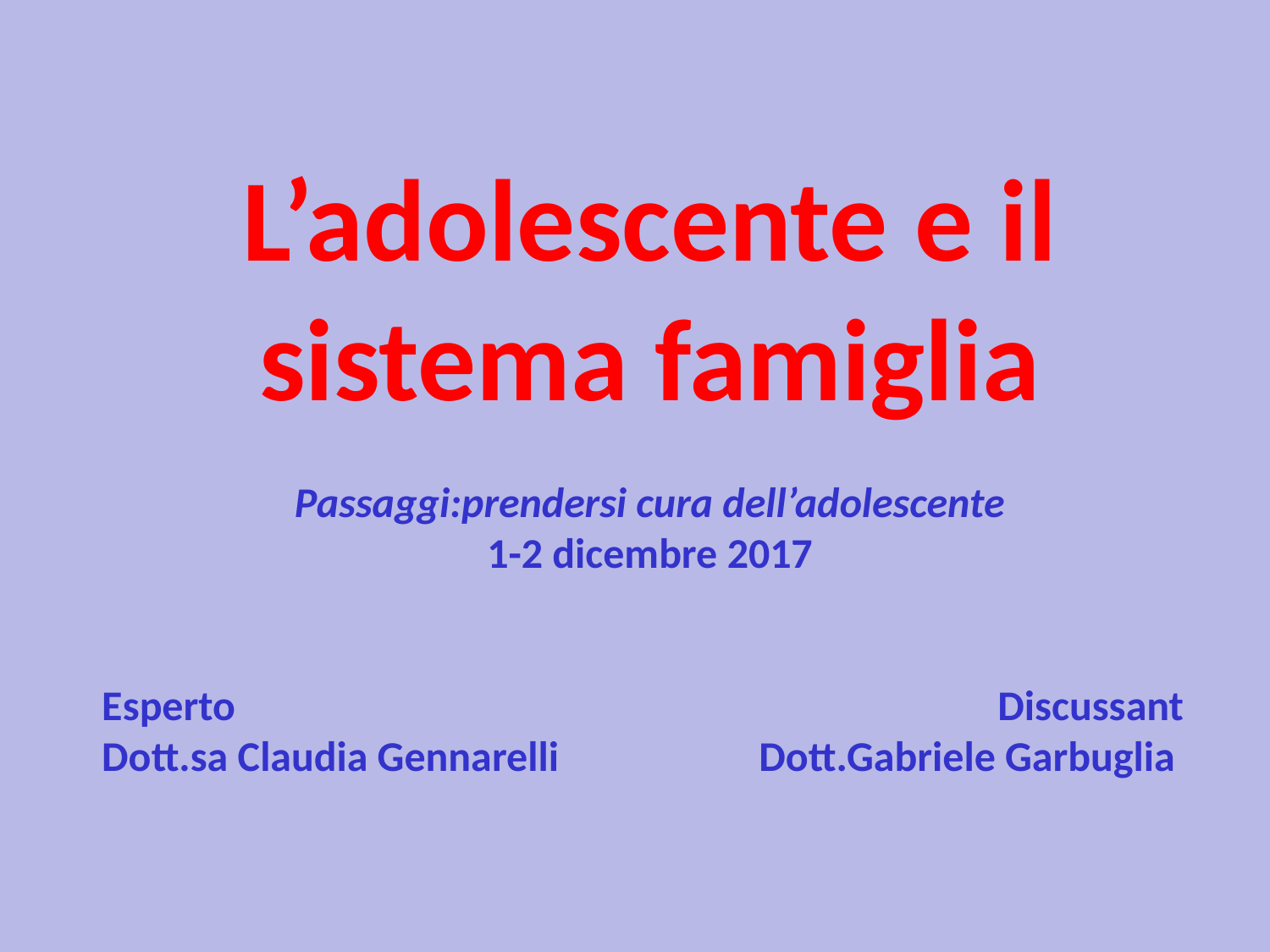

L’adolescente e il sistema famiglia

Passaggi:prendersi cura dell’adolescente
1-2 dicembre 2017

Esperto                                                                                Discussant
Dott.sa Claudia Gennarelli                     Dott.Gabriele Garbuglia